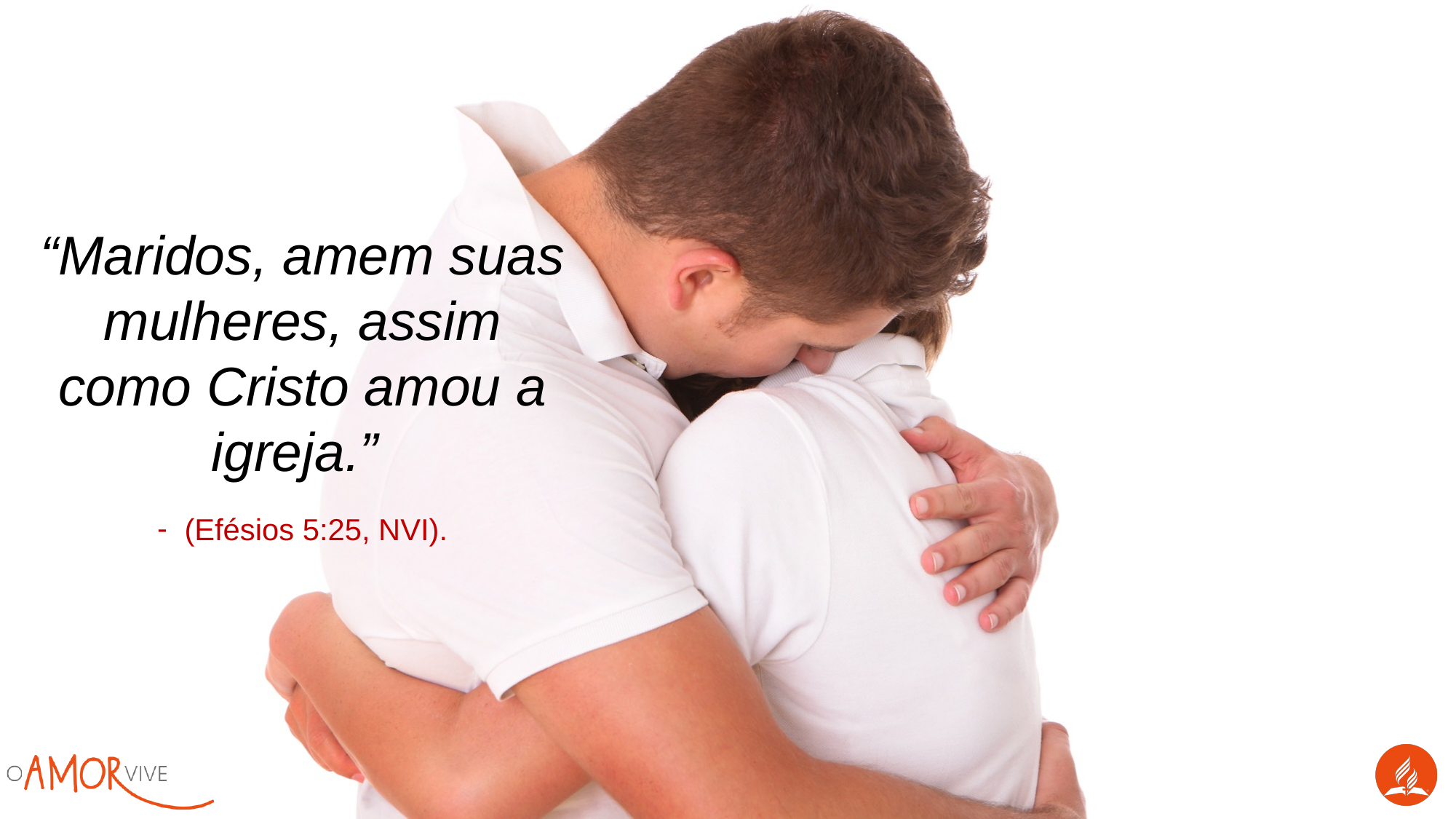

“Maridos, amem suas mulheres, assim como Cristo amou a igreja.”
(Efésios 5:25, NVI).